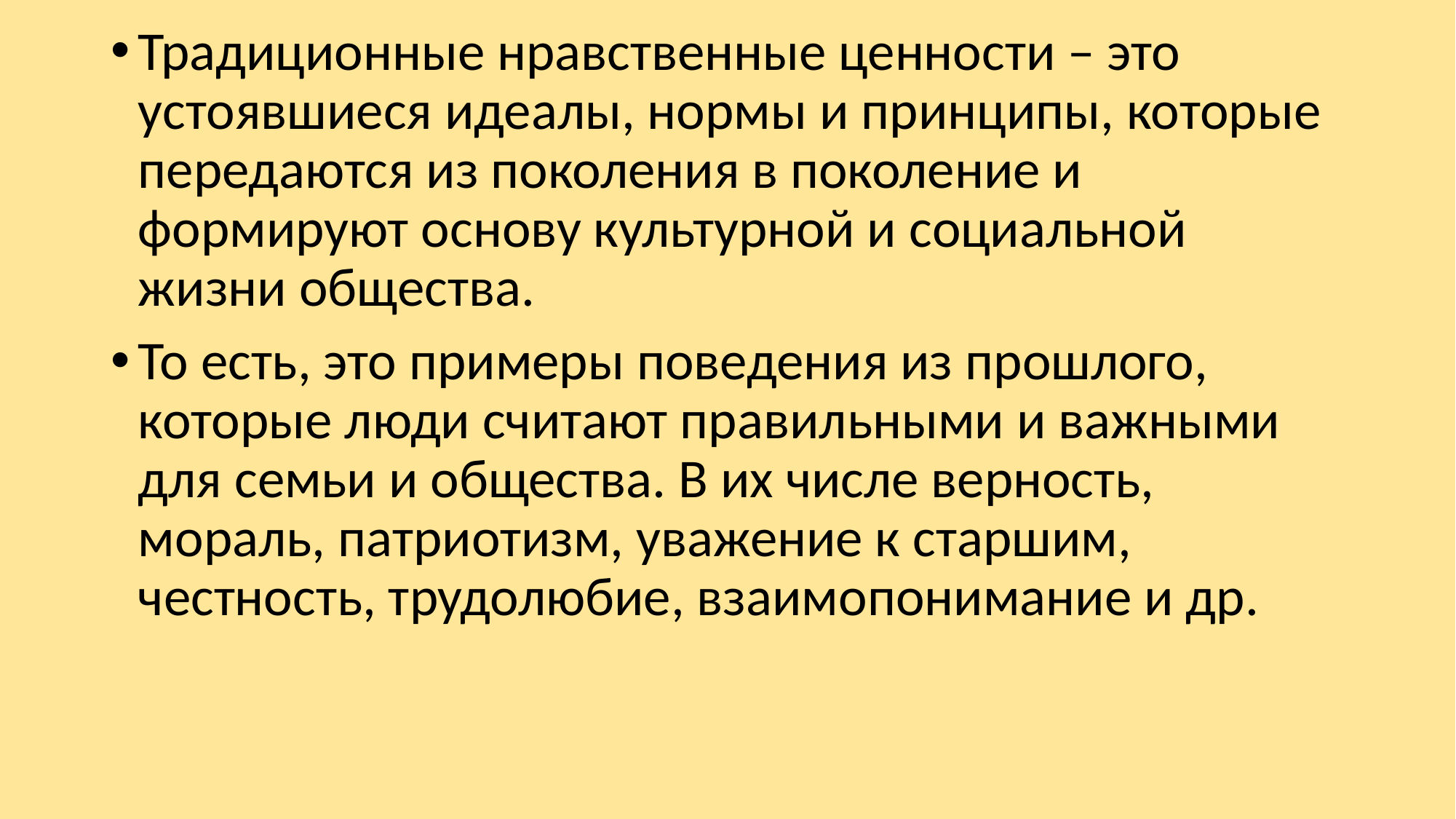

Традиционные нравственные ценности – это устоявшиеся идеалы, нормы и принципы, которые передаются из поколения в поколение и формируют основу культурной и социальной жизни общества.
То есть, это примеры поведения из прошлого, которые люди считают правильными и важными для семьи и общества. В их числе верность, мораль, патриотизм, уважение к старшим, честность, трудолюбие, взаимопонимание и др.